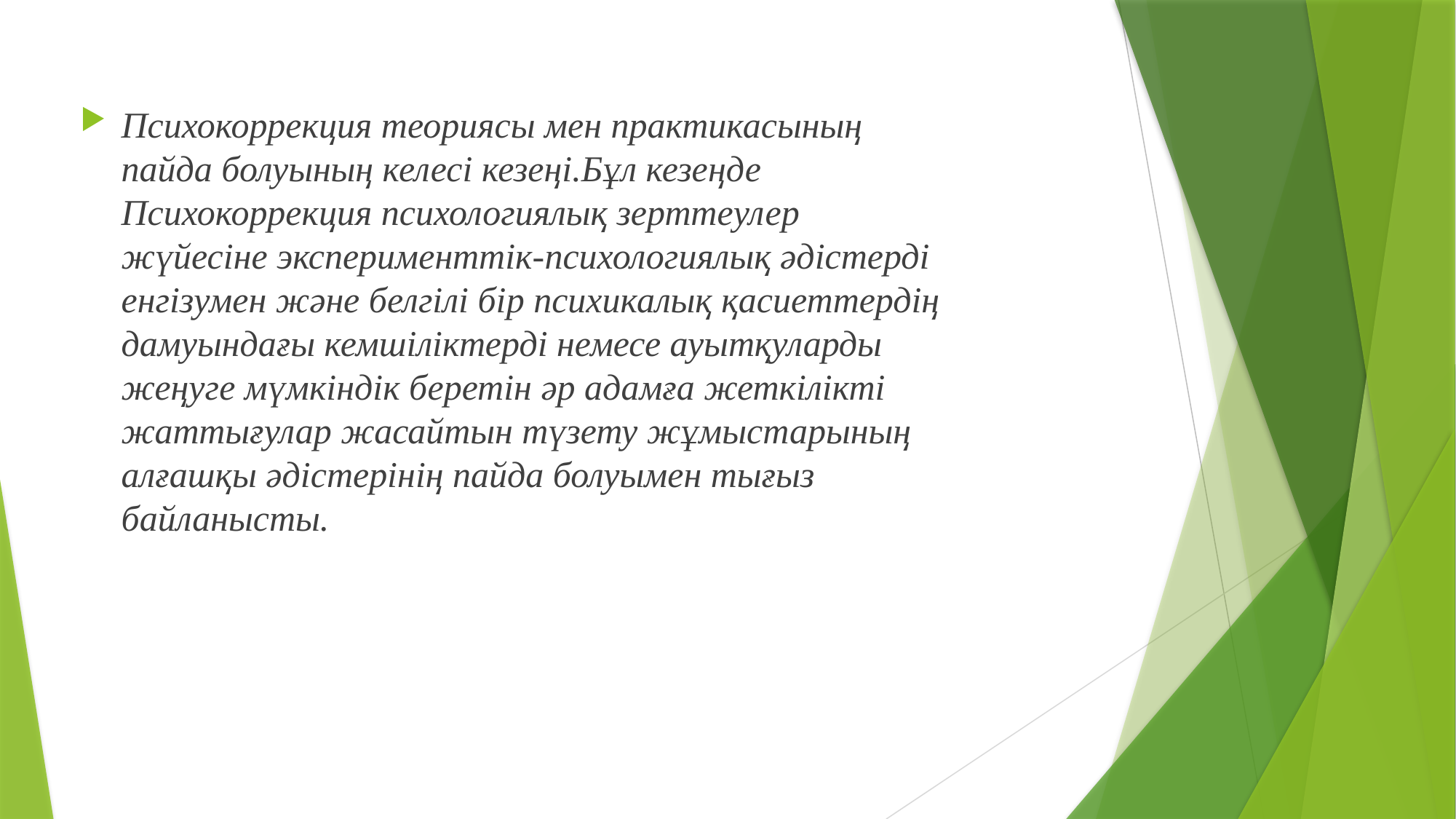

Психокоррекция теориясы мен практикасының пайда болуының келесі кезеңі.Бұл кезеңде Психокоррекция психологиялық зерттеулер жүйесіне эксперименттік-психологиялық әдістерді енгізумен және белгілі бір психикалық қасиеттердің дамуындағы кемшіліктерді немесе ауытқуларды жеңуге мүмкіндік беретін әр адамға жеткілікті жаттығулар жасайтын түзету жұмыстарының алғашқы әдістерінің пайда болуымен тығыз байланысты.